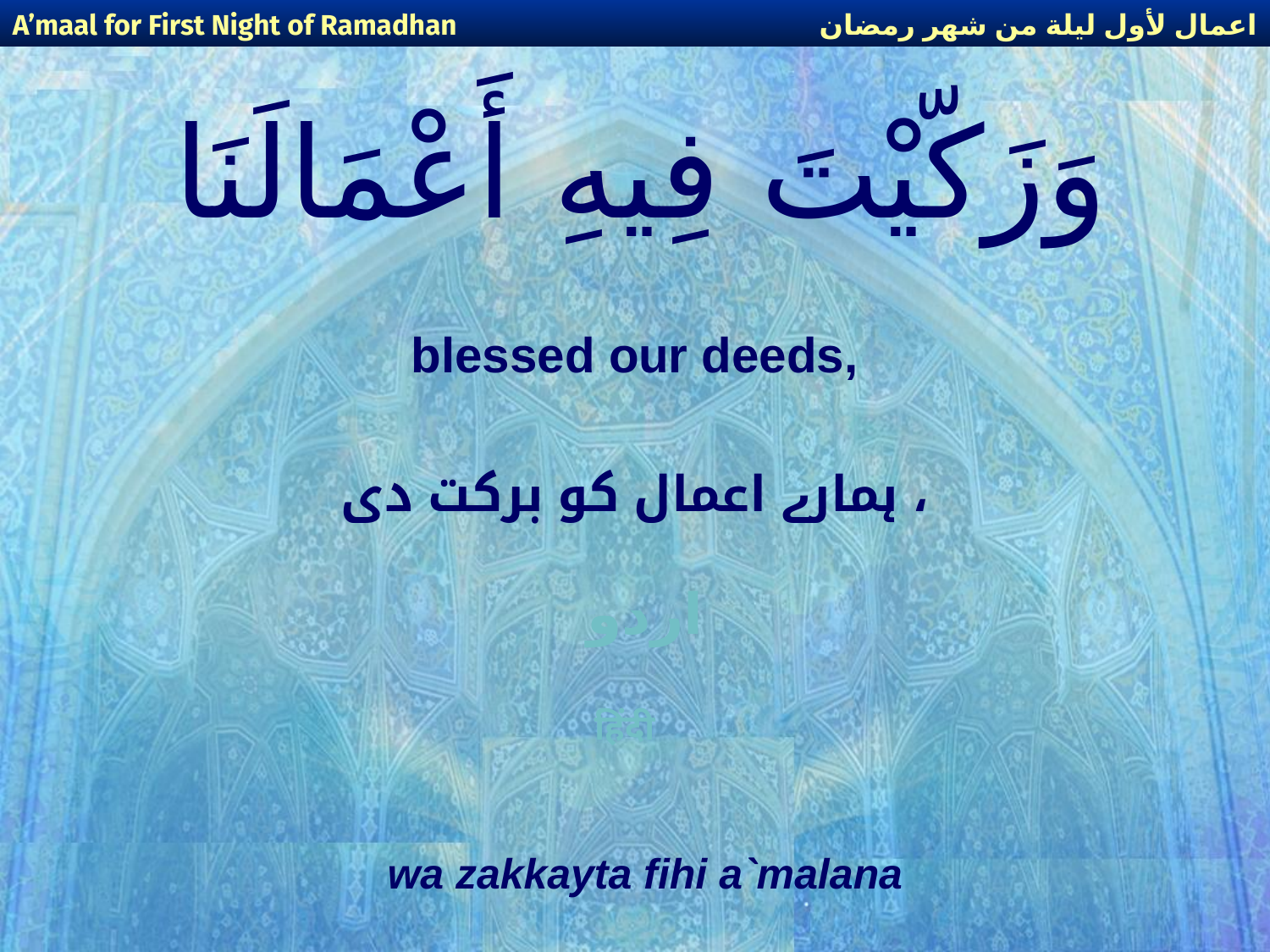

اعمال لأول ليلة من شهر رمضان
A’maal for First Night of Ramadhan
# وَزَكّيْتَ فِيهِ أَعْمَالَنَا
blessed our deeds,

ہمارے اعمال کو برکت دی ،

اردو
हिंदी
wa zakkayta fihi a`malana